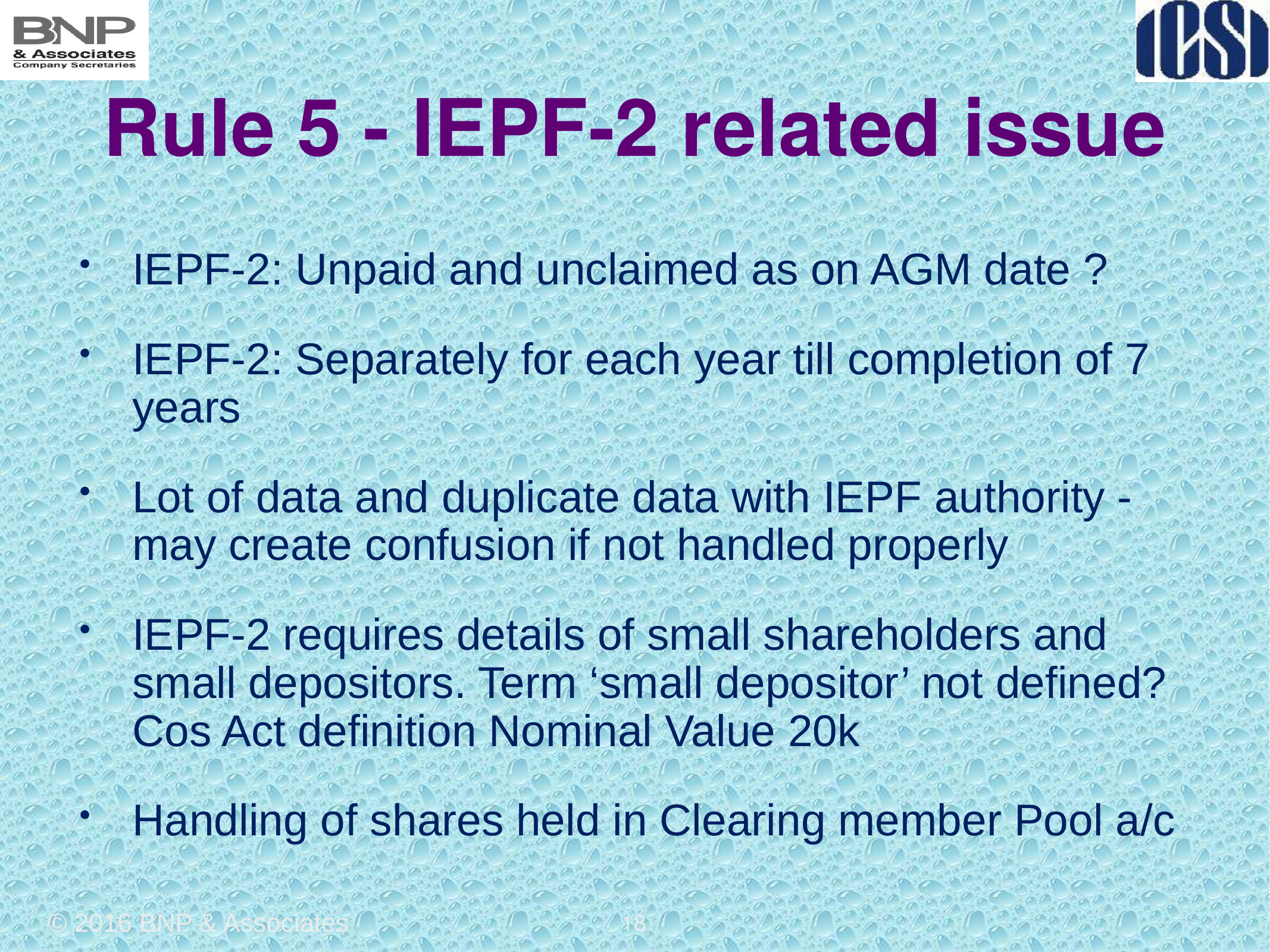

# Rule 5 - IEPF-2 related issue
IEPF-2: Unpaid and unclaimed as on AGM date ?
IEPF-2: Separately for each year till completion of 7 years
Lot of data and duplicate data with IEPF authority - may create confusion if not handled properly
IEPF-2 requires details of small shareholders and small depositors. Term ‘small depositor’ not defined? Cos Act definition Nominal Value 20k
Handling of shares held in Clearing member Pool a/c
18